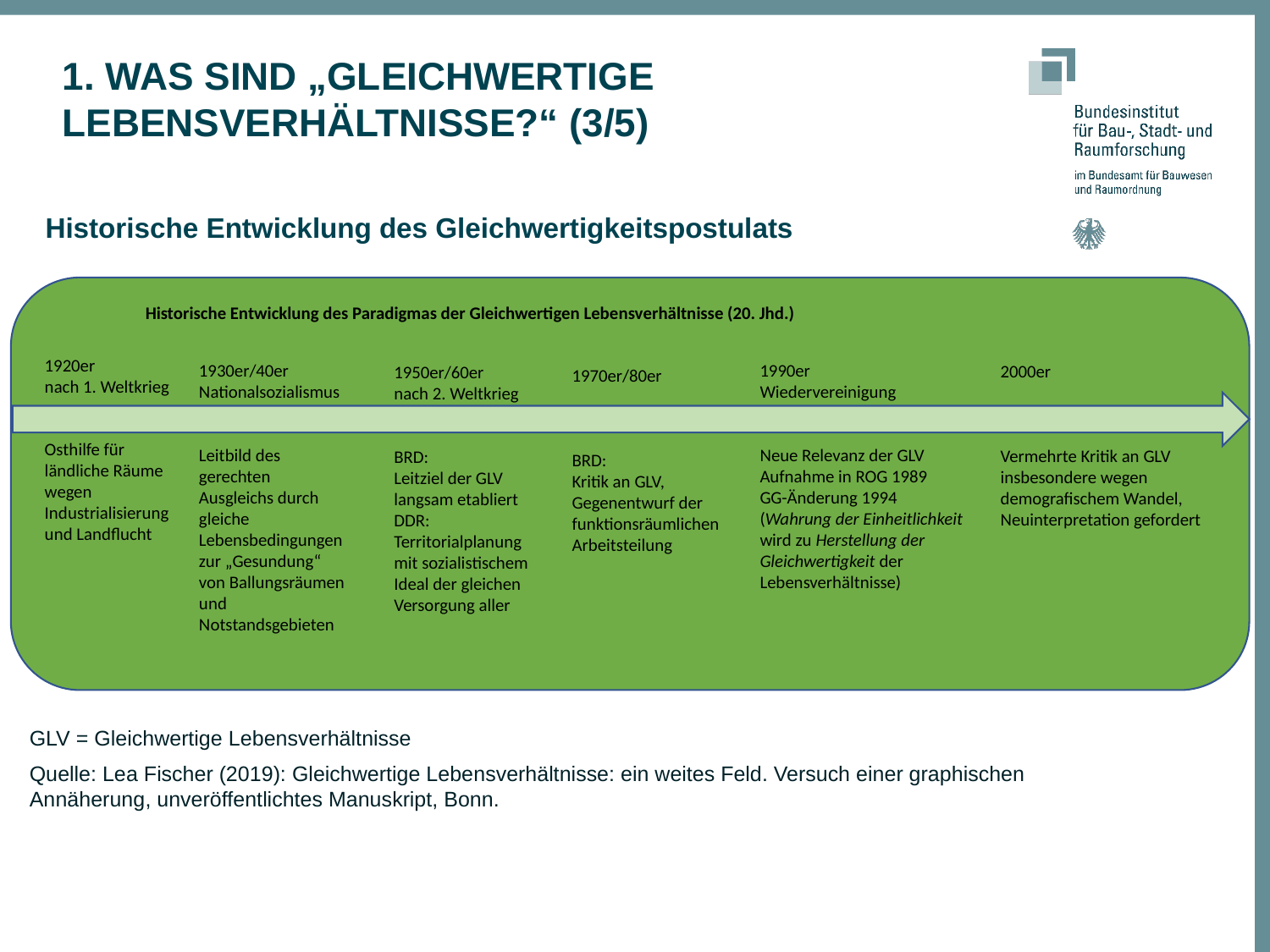

# 1. Was sind „Gleichwertige Lebensverhältnisse?“ (3/5)
Historische Entwicklung des Gleichwertigkeitspostulats

Historische Entwicklung des Paradigmas der Gleichwertigen Lebensverhältnisse (20. Jhd.)
1920er
nach 1. Weltkrieg

Osthilfe für ländliche Räume wegen Industrialisierung und Landflucht

1930er/40er
Nationalsozialismus

Leitbild des gerechten Ausgleichs durch gleiche Lebensbedingungen zur „Gesundung“ von Ballungsräumen und Notstandsgebieten

1990er
Wiedervereinigung

Neue Relevanz der GLV
Aufnahme in ROG 1989
GG-Änderung 1994 (Wahrung der Einheitlichkeit wird zu Herstellung der Gleichwertigkeit der Lebensverhältnisse)

2000er

Vermehrte Kritik an GLV insbesondere wegen demografischem Wandel, Neuinterpretation gefordert

1950er/60er
nach 2. Weltkrieg

BRD:
Leitziel der GLV langsam etabliert
DDR: Territorialplanung mit sozialistischem Ideal der gleichen Versorgung aller

1970er/80er

BRD:
Kritik an GLV, Gegenentwurf der funktionsräumlichen Arbeitsteilung

GLV = Gleichwertige Lebensverhältnisse
Quelle: Lea Fischer (2019): Gleichwertige Lebensverhältnisse: ein weites Feld. Versuch einer graphischen Annäherung, unveröffentlichtes Manuskript, Bonn.